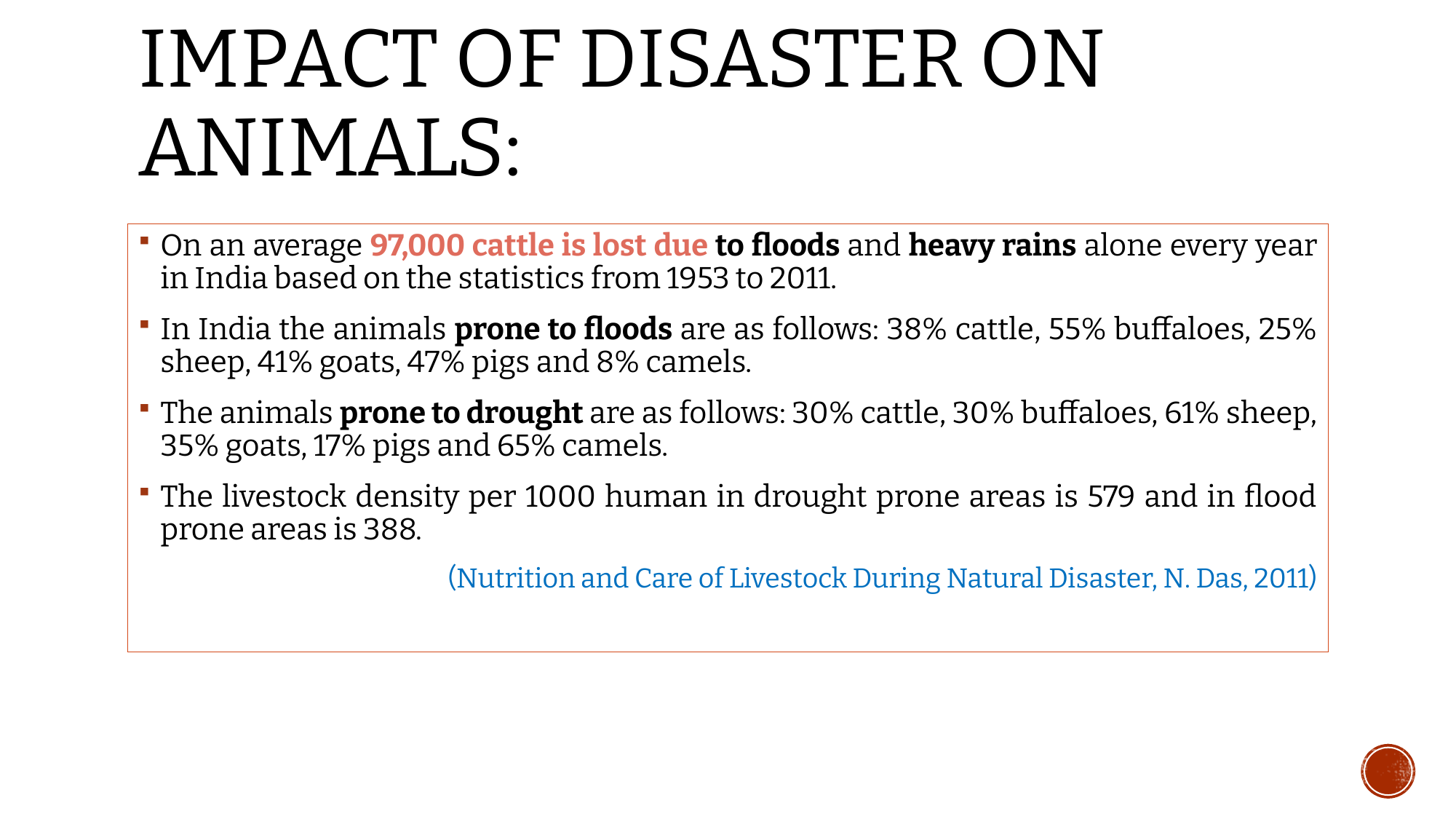

# Impact of Disaster on Animals:
On an average 97,000 cattle is lost due to floods and heavy rains alone every year in India based on the statistics from 1953 to 2011.
In India the animals prone to floods are as follows: 38% cattle, 55% buffaloes, 25% sheep, 41% goats, 47% pigs and 8% camels.
The animals prone to drought are as follows: 30% cattle, 30% buffaloes, 61% sheep, 35% goats, 17% pigs and 65% camels.
The livestock density per 1000 human in drought prone areas is 579 and in flood prone areas is 388.
                     (Nutrition and Care of Livestock During Natural Disaster, N. Das, 2011)